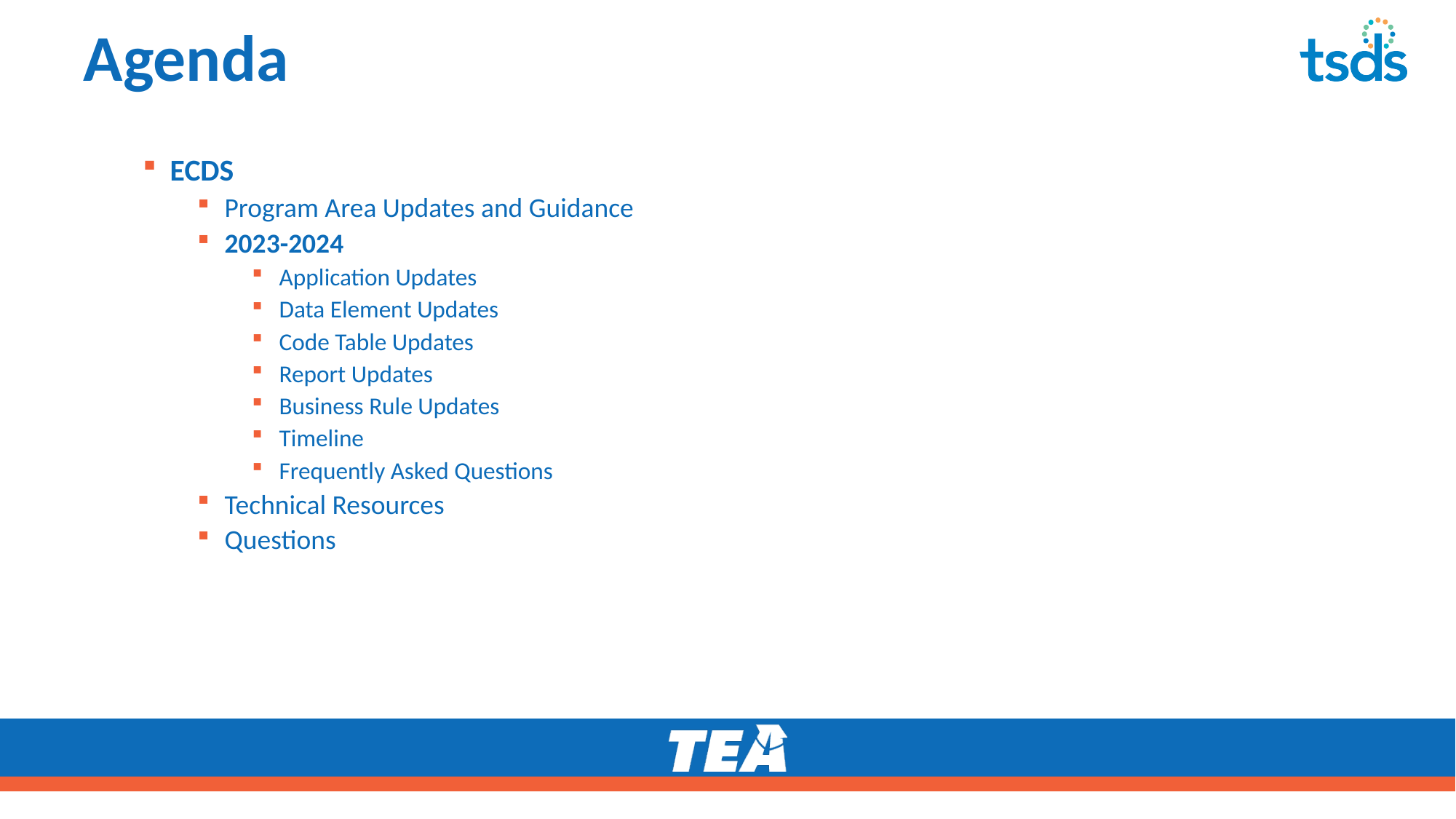

# Agenda
ECDS
Program Area Updates and Guidance
2023-2024
Application Updates
Data Element Updates
Code Table Updates
Report Updates
Business Rule Updates
Timeline
Frequently Asked Questions
Technical Resources
Questions